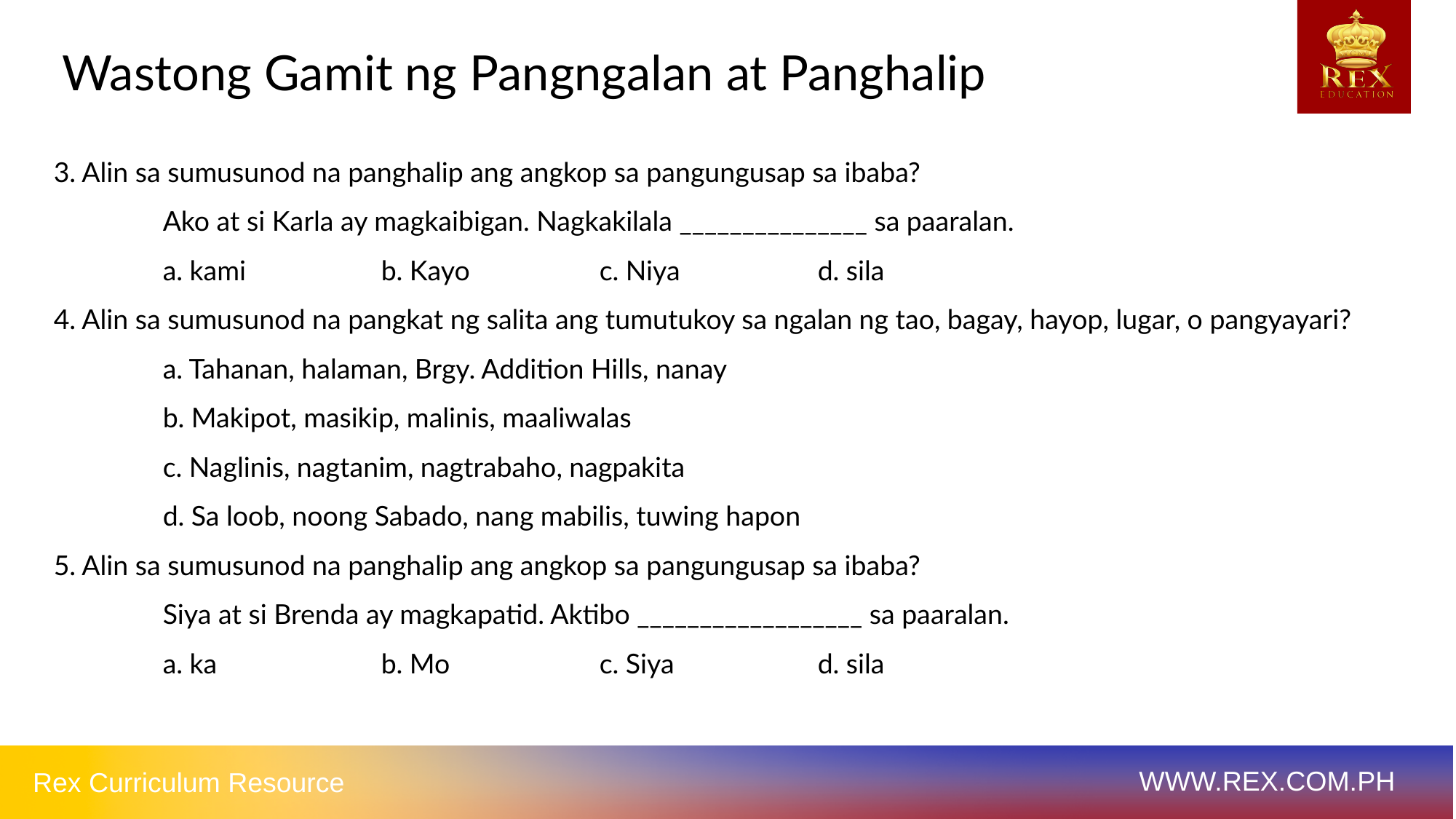

Wastong Gamit ng Pangngalan at Panghalip
3. Alin sa sumusunod na panghalip ang angkop sa pangungusap sa ibaba?
	Ako at si Karla ay magkaibigan. Nagkakilala _______________ sa paaralan.
	a. kami		b. Kayo		c. Niya		d. sila
4. Alin sa sumusunod na pangkat ng salita ang tumutukoy sa ngalan ng tao, bagay, hayop, lugar, o pangyayari?
	a. Tahanan, halaman, Brgy. Addition Hills, nanay
	b. Makipot, masikip, malinis, maaliwalas
	c. Naglinis, nagtanim, nagtrabaho, nagpakita
	d. Sa loob, noong Sabado, nang mabilis, tuwing hapon
5. Alin sa sumusunod na panghalip ang angkop sa pangungusap sa ibaba?
	Siya at si Brenda ay magkapatid. Aktibo __________________ sa paaralan.
	a. ka		b. Mo		c. Siya		d. sila